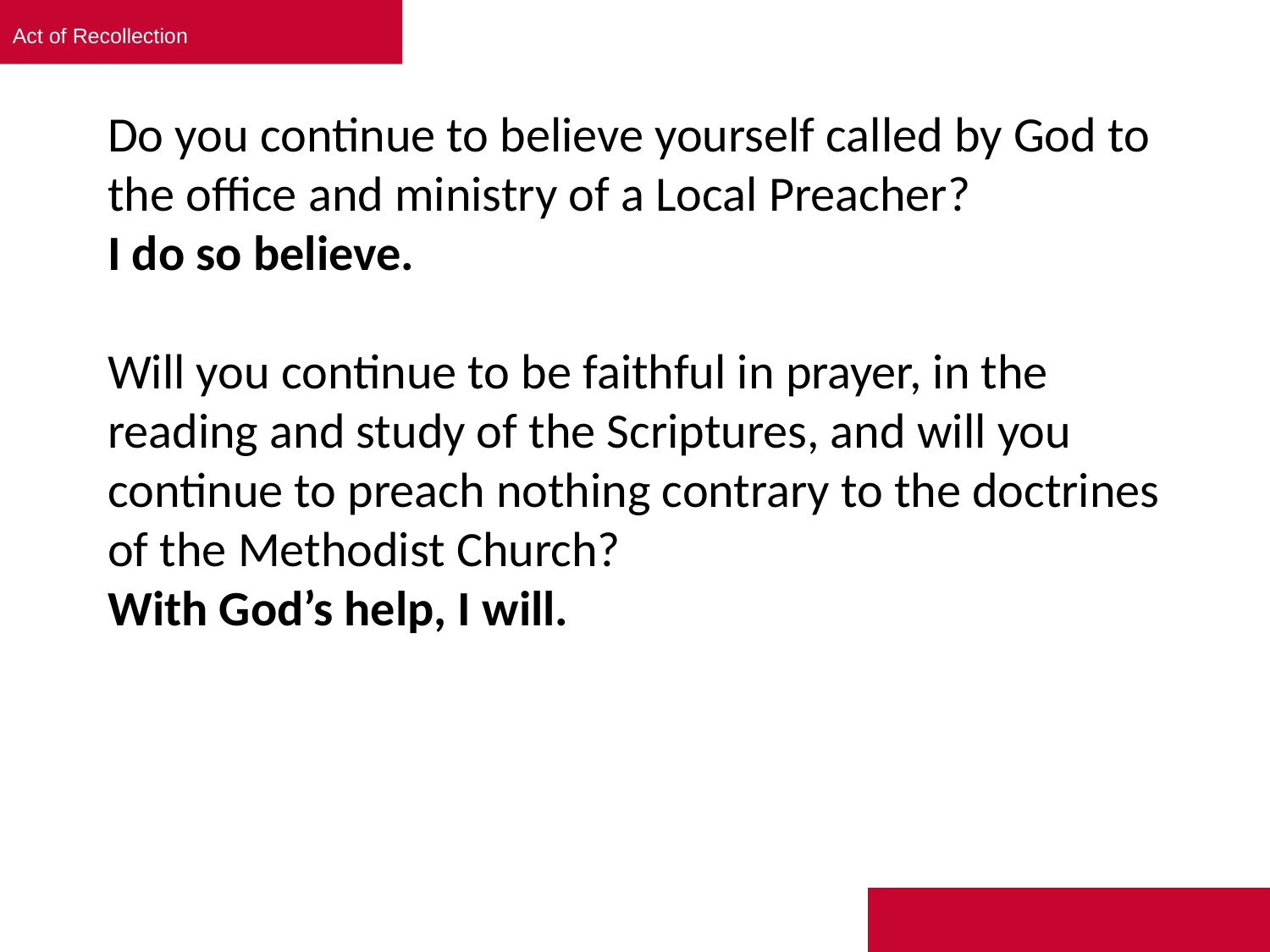

Act of Recollection
# Do you continue to believe yourself called by God to the office and ministry of a Local Preacher? I do so believe. Will you continue to be faithful in prayer, in the reading and study of the Scriptures, and will you continue to preach nothing contrary to the doctrines of the Methodist Church? With God’s help, I will.